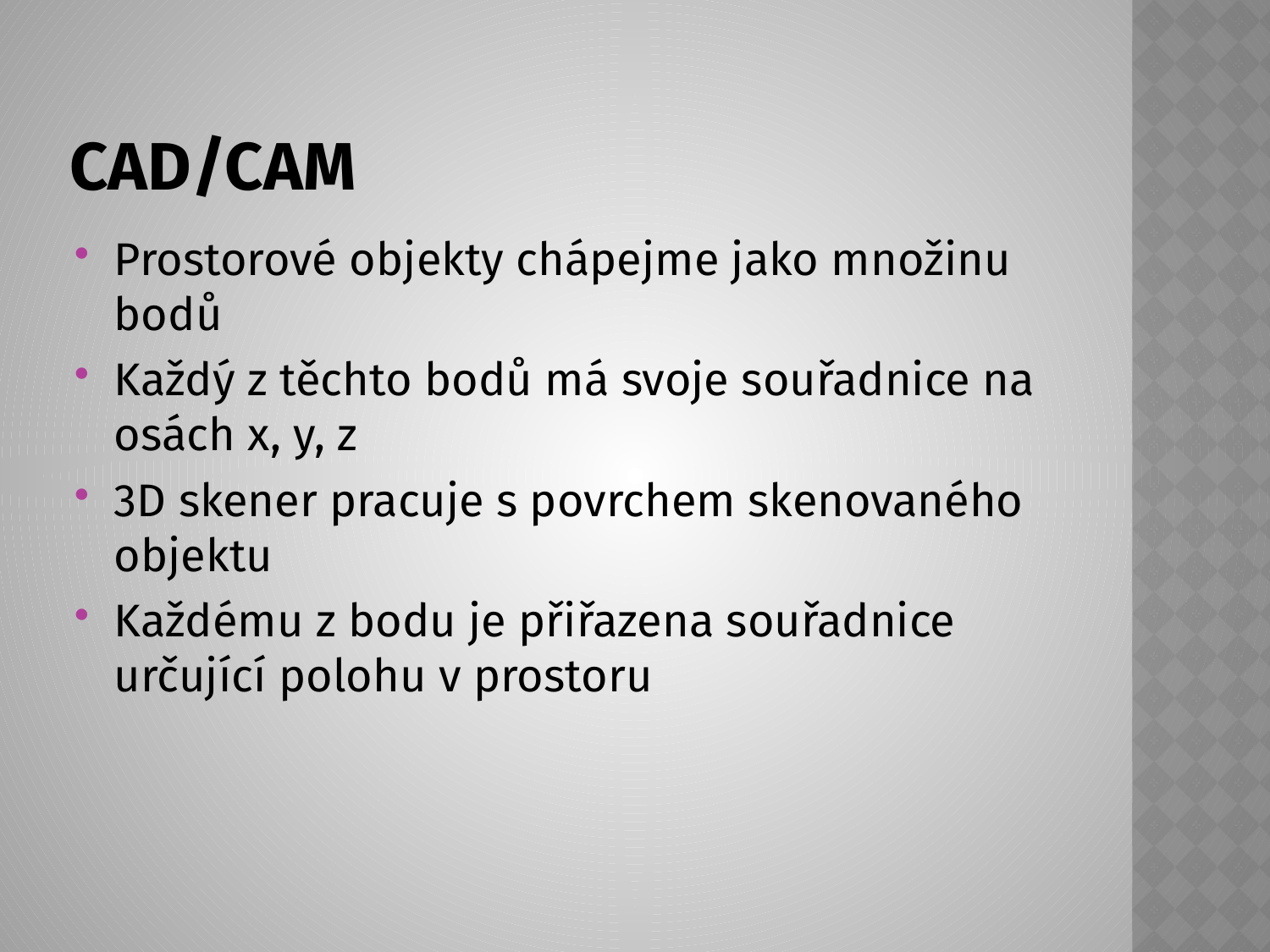

# CAD/CAM
Prostorové objekty chápejme jako množinu bodů
Každý z těchto bodů má svoje souřadnice na osách x, y, z
3D skener pracuje s povrchem skenovaného objektu
Každému z bodu je přiřazena souřadnice určující polohu v prostoru